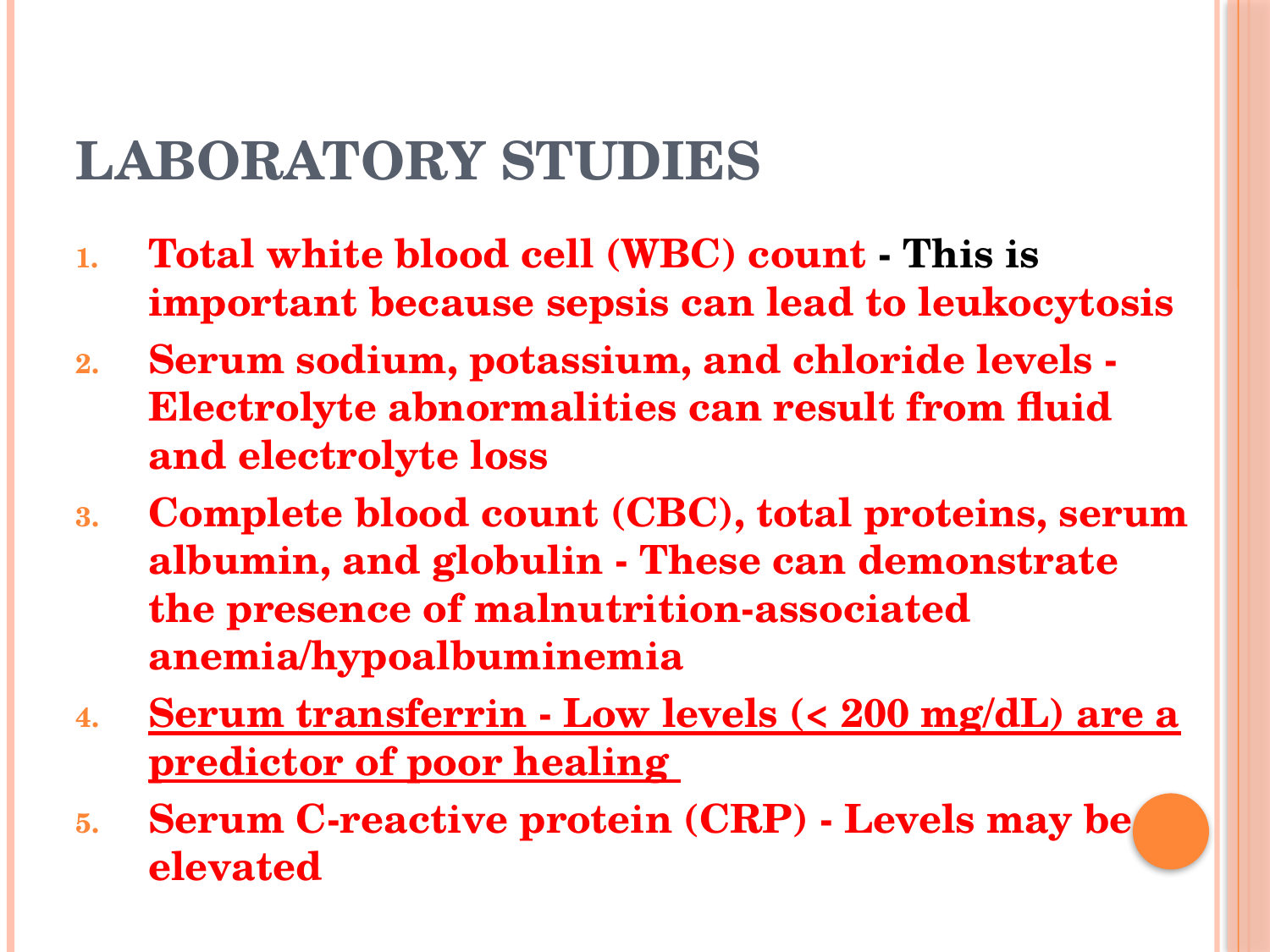

# Laboratory Studies
Total white blood cell (WBC) count - This is important because sepsis can lead to leukocytosis
Serum sodium, potassium, and chloride levels - Electrolyte abnormalities can result from fluid and electrolyte loss
Complete blood count (CBC), total proteins, serum albumin, and globulin - These can demonstrate the presence of malnutrition-associated anemia/hypoalbuminemia
Serum transferrin - Low levels (< 200 mg/dL) are a predictor of poor healing
Serum C-reactive protein (CRP) - Levels may be elevated